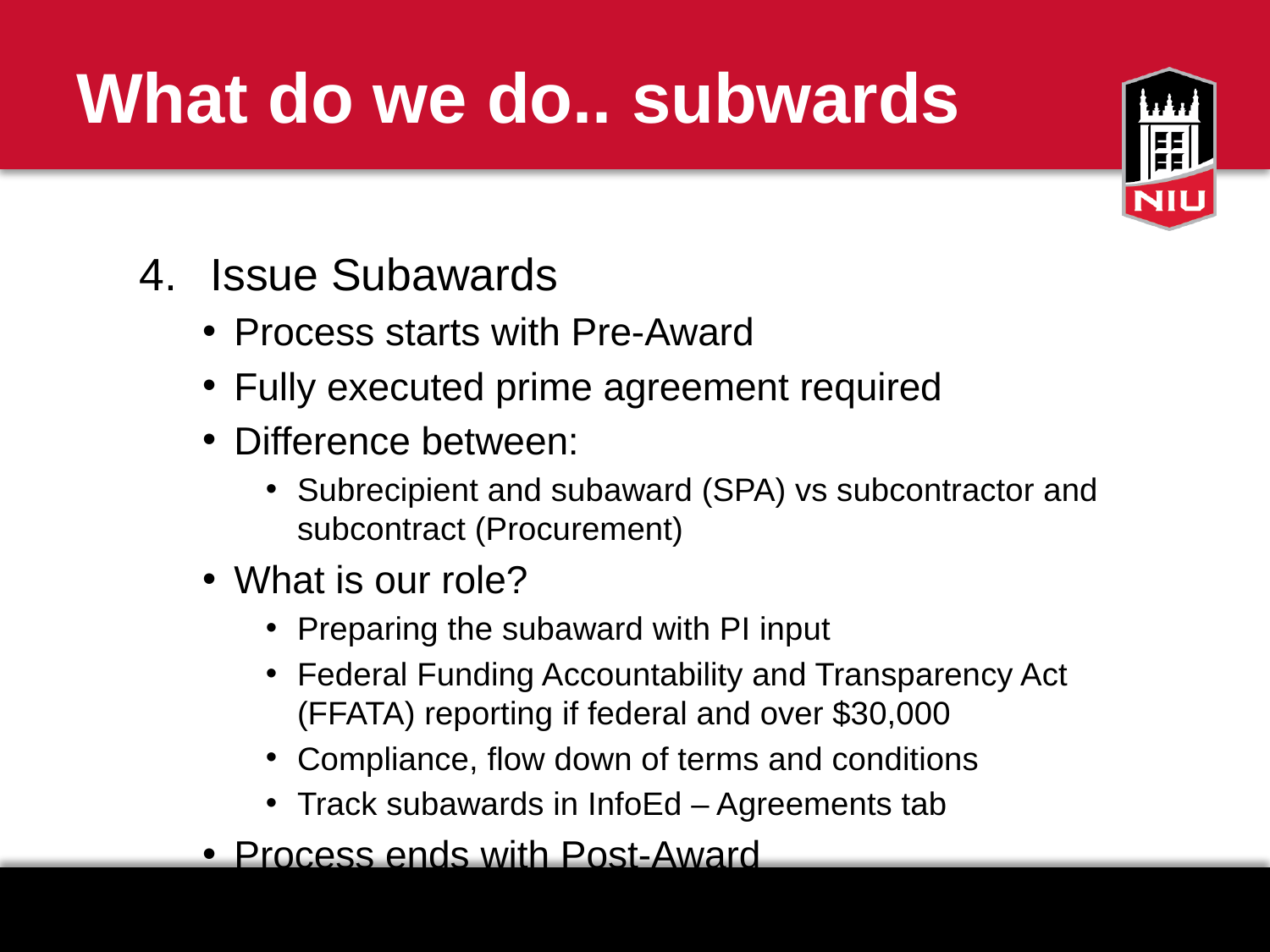

# What do we do.. subwards
Issue Subawards
Process starts with Pre-Award
Fully executed prime agreement required
Difference between:
Subrecipient and subaward (SPA) vs subcontractor and subcontract (Procurement)
What is our role?
Preparing the subaward with PI input
Federal Funding Accountability and Transparency Act (FFATA) reporting if federal and over $30,000
Compliance, flow down of terms and conditions
Track subawards in InfoEd – Agreements tab
Process ends with Post-Award